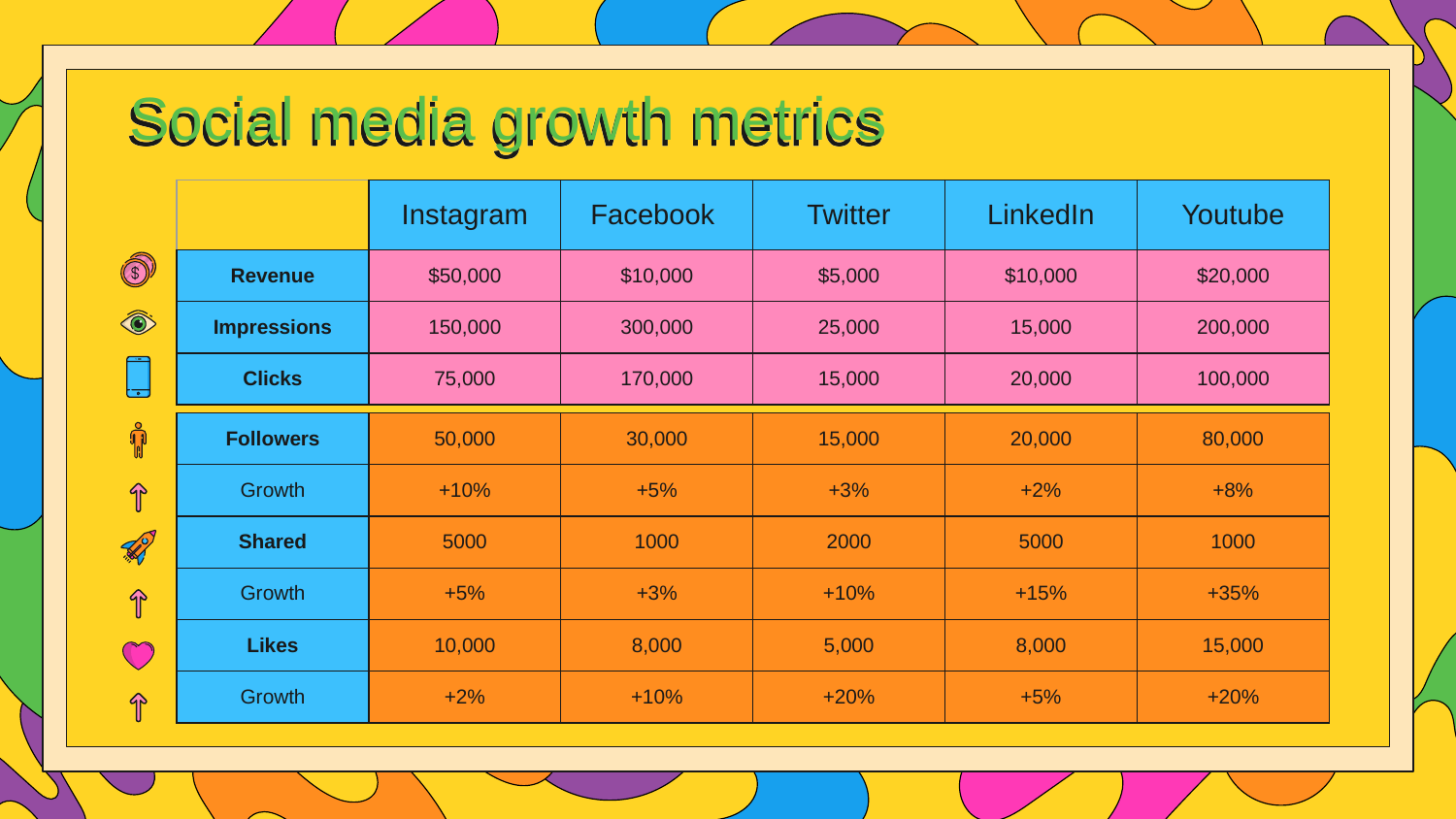

# Social media growth metrics
|  | Instagram | Facebook | Twitter | LinkedIn | Youtube |
| --- | --- | --- | --- | --- | --- |
| Revenue | $50,000 | $10,000 | $5,000 | $10,000 | $20,000 |
| Impressions | 150,000 | 300,000 | 25,000 | 15,000 | 200,000 |
| Clicks | 75,000 | 170,000 | 15,000 | 20,000 | 100,000 |

| Followers | 50,000 | 30,000 | 15,000 | 20,000 | 80,000 |
| --- | --- | --- | --- | --- | --- |
| Growth | +10% | +5% | +3% | +2% | +8% |
| Shared | 5000 | 1000 | 2000 | 5000 | 1000 |
| Growth | +5% | +3% | +10% | +15% | +35% |
| Likes | 10,000 | 8,000 | 5,000 | 8,000 | 15,000 |
| Growth | +2% | +10% | +20% | +5% | +20% |